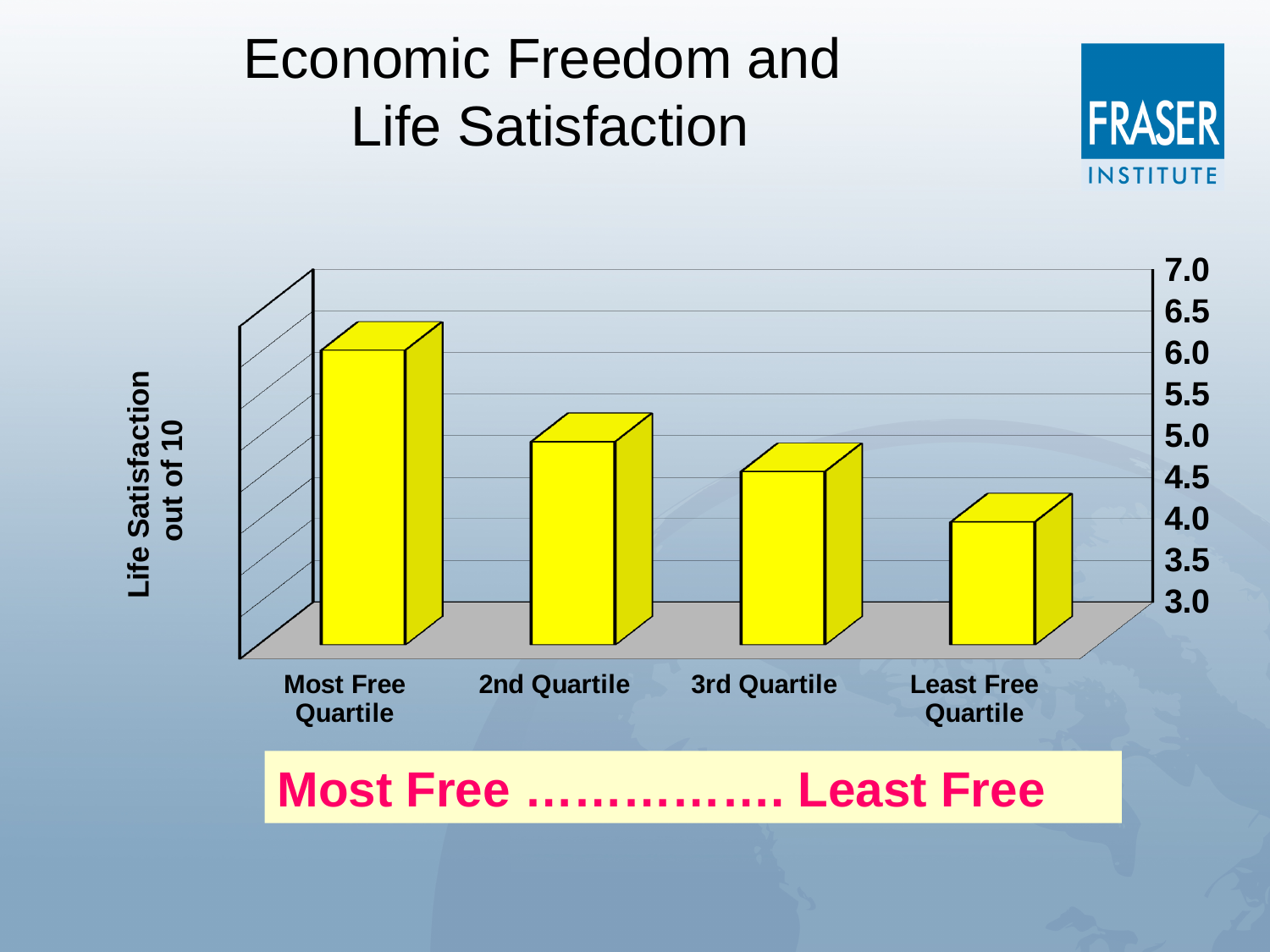

Economic Freedom and
Life Satisfaction

[unsupported chart]

Most Free ……………. Least Free